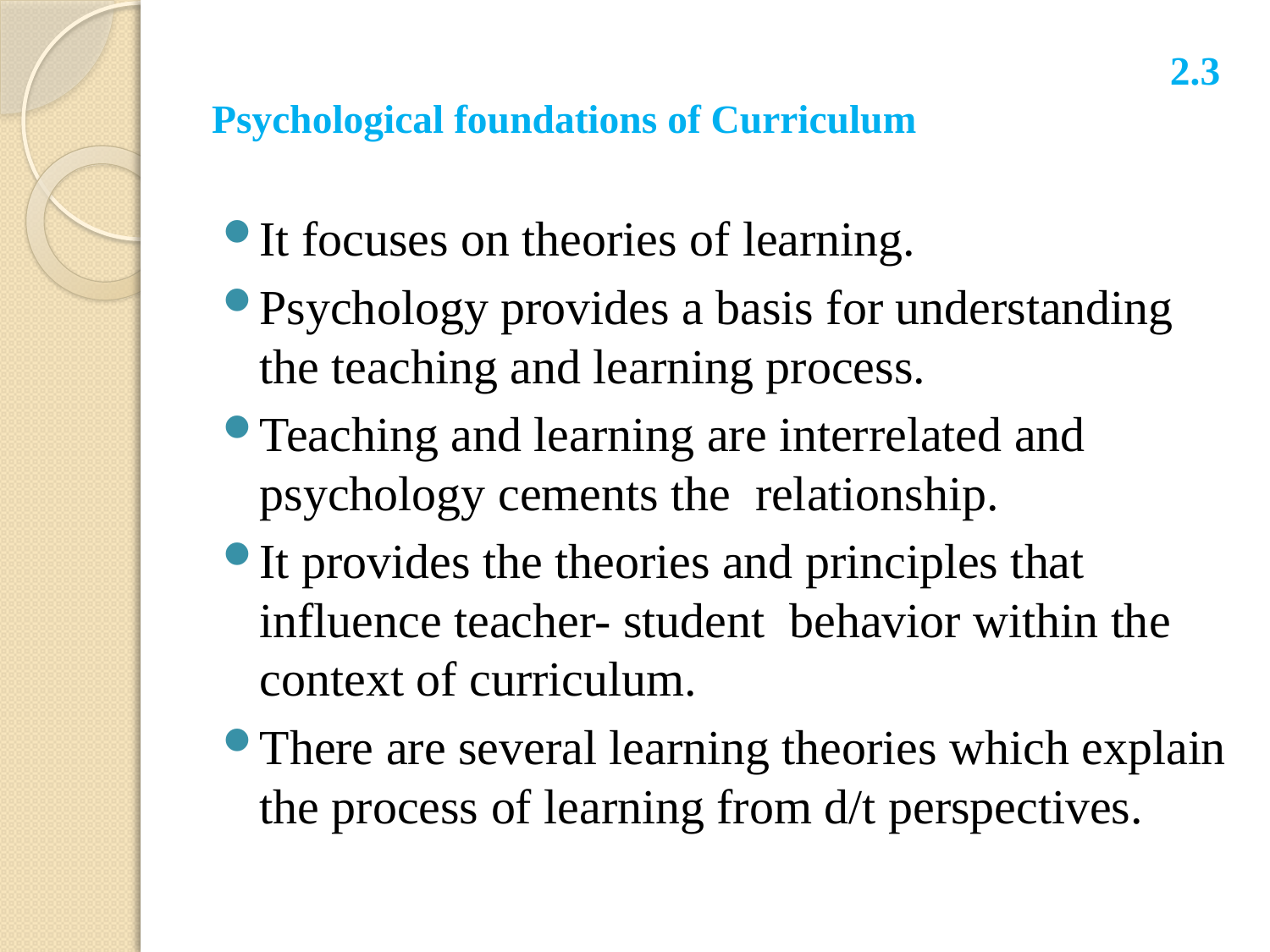

# 2.3 Psychological foundations of Curriculum
It focuses on theories of learning.
Psychology provides a basis for understanding the teaching and learning process.
Teaching and learning are interrelated and psychology cements the  relationship.
It provides the theories and principles that influence teacher- student  behavior within the context of curriculum.
There are several learning theories which explain the process of learning from d/t perspectives.